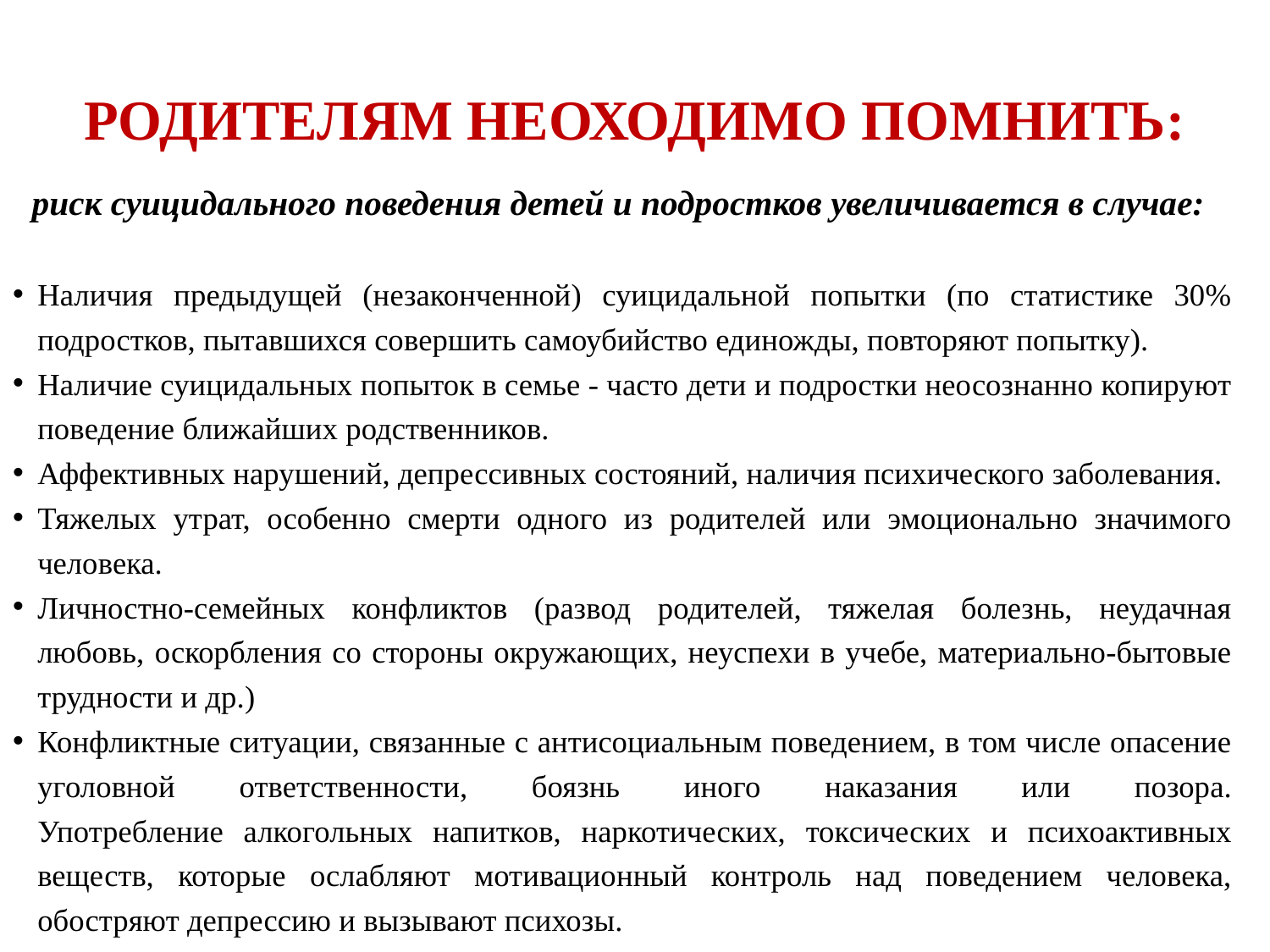

# РОДИТЕЛЯМ НЕОХОДИМО ПОМНИТЬ:
риск суицидального поведения детей и подростков увеличивается в случае:

Наличия предыдущей (незаконченной) суицидальной попытки (по статистике 30% подростков, пытавшихся совершить самоубийство единожды, повторяют попытку).
Наличие суицидальных попыток в семье - часто дети и подростки неосознанно копируют поведение ближайших родственников.
Аффективных нарушений, депрессивных состояний, наличия психического заболевания.
Тяжелых утрат, особенно смерти одного из родителей или эмоционально значимого человека.
Личностно-семейных конфликтов (развод родителей, тяжелая болезнь, неудачная любовь, оскорбления со стороны окружающих, неуспехи в учебе, материально-бытовые трудности и др.)
Конфликтные ситуации, связанные с антисоциальным поведением, в том числе опасение уголовной ответственности, боязнь иного наказания или позора.
Употребление алкогольных напитков, наркотических, токсических и психоактивных веществ, которые ослабляют мотивационный контроль над поведением человека, обостряют депрессию и вызывают психозы.